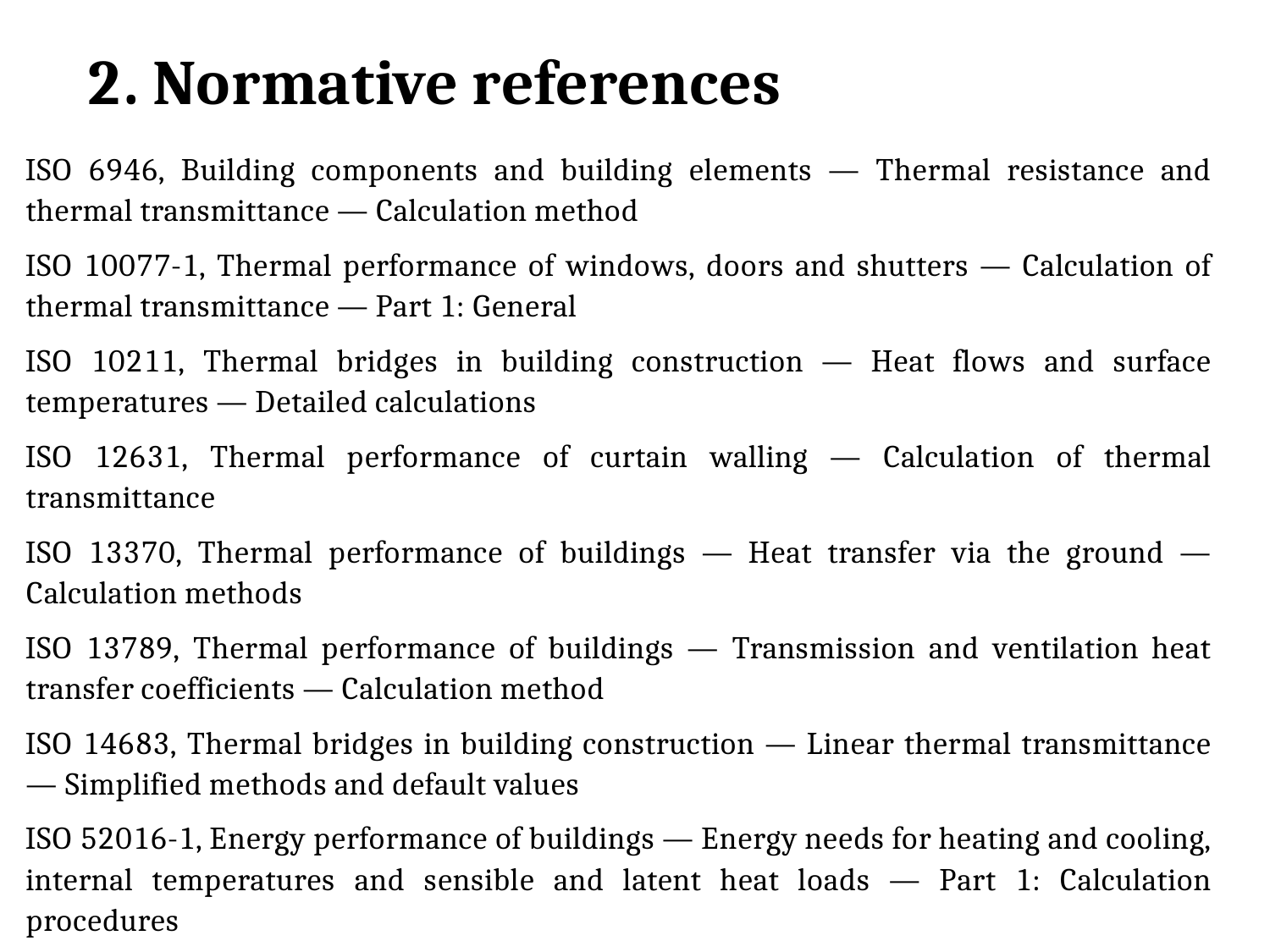

2. Normative references
ISO 6946, Building components and building elements — Thermal resistance and thermal transmittance — Calculation method
ISO 10077-1, Thermal performance of windows, doors and shutters — Calculation of thermal transmittance — Part 1: General
ISO 10211, Thermal bridges in building construction — Heat flows and surface temperatures — Detailed calculations
ISO 12631, Thermal performance of curtain walling — Calculation of thermal transmittance
ISO 13370, Thermal performance of buildings — Heat transfer via the ground — Calculation methods
ISO 13789, Thermal performance of buildings — Transmission and ventilation heat transfer coefficients — Calculation method
ISO 14683, Thermal bridges in building construction — Linear thermal transmittance — Simplified methods and default values
ISO 52016-1, Energy performance of buildings — Energy needs for heating and cooling, internal temperatures and sensible and latent heat loads — Part 1: Calculation procedures